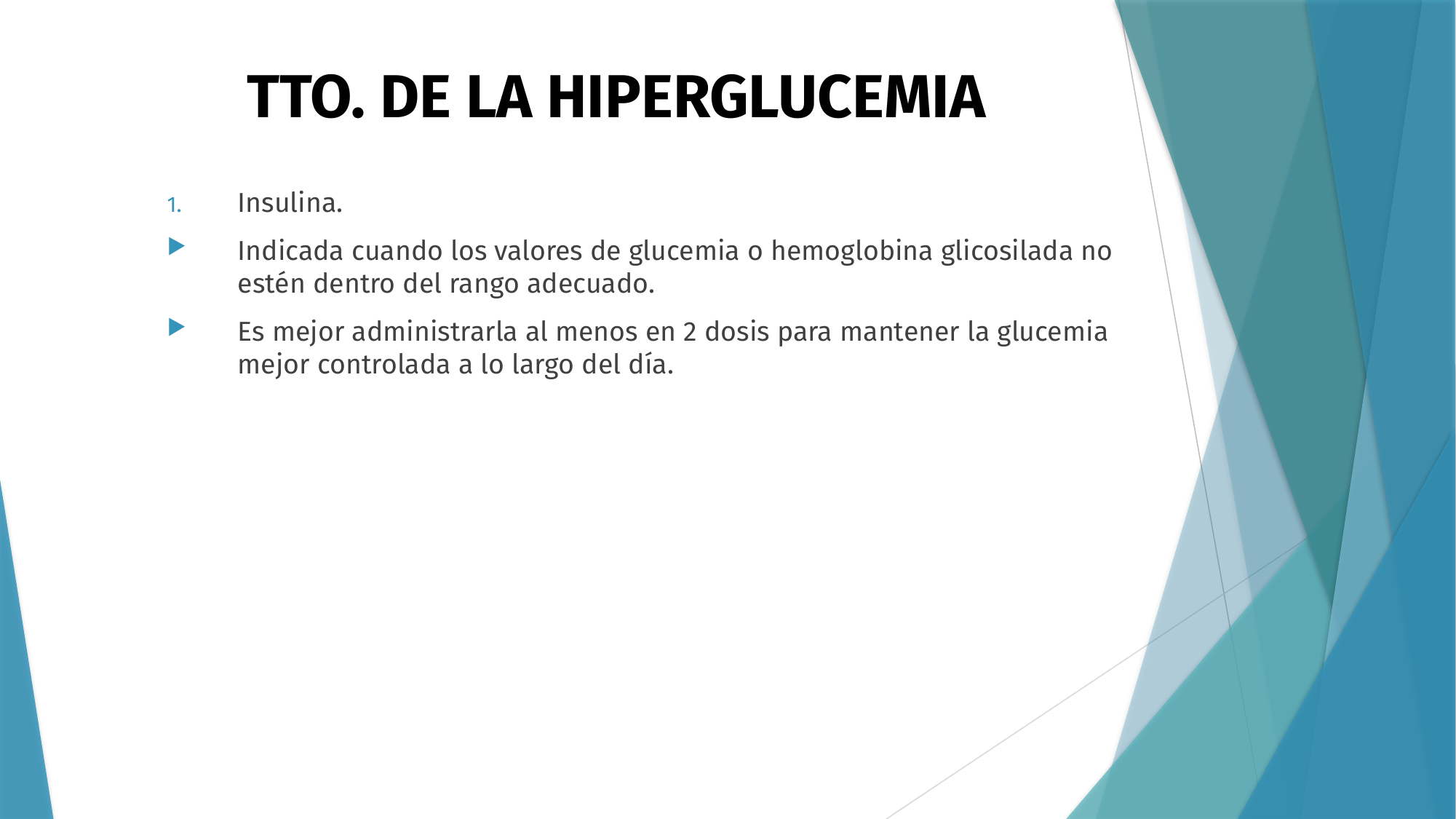

# TTO. DE LA HIPERGLUCEMIA
Insulina.
Indicada cuando los valores de glucemia o hemoglobina glicosilada no estén dentro del rango adecuado.
Es mejor administrarla al menos en 2 dosis para mantener la glucemia mejor controlada a lo largo del día.